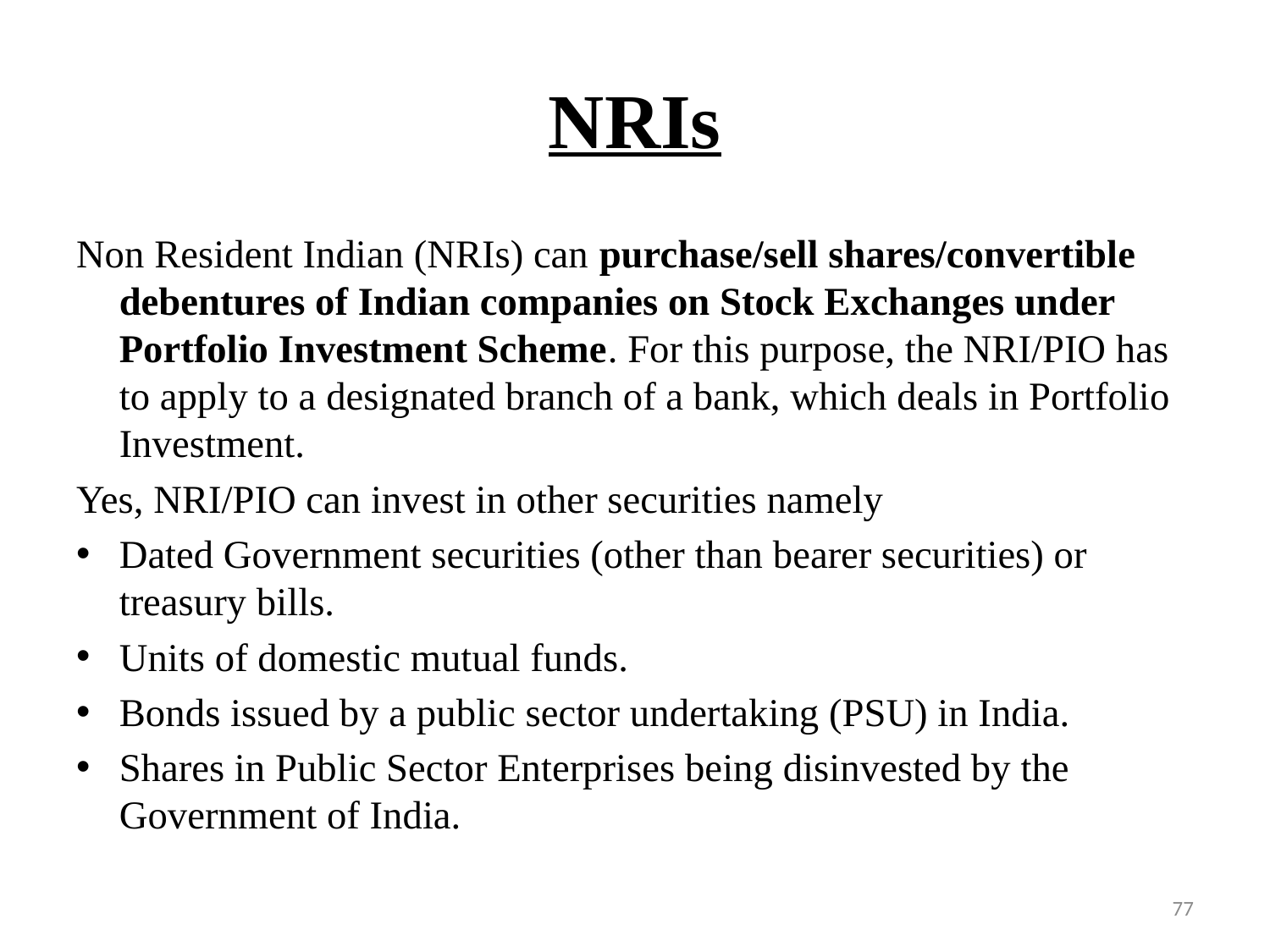

# NRIs
Non Resident Indian (NRIs) can purchase/sell shares/convertible debentures of Indian companies on Stock Exchanges under Portfolio Investment Scheme. For this purpose, the NRI/PIO has to apply to a designated branch of a bank, which deals in Portfolio Investment.
Yes, NRI/PIO can invest in other securities namely
Dated Government securities (other than bearer securities) or treasury bills.
Units of domestic mutual funds.
Bonds issued by a public sector undertaking (PSU) in India.
Shares in Public Sector Enterprises being disinvested by the Government of India.

77